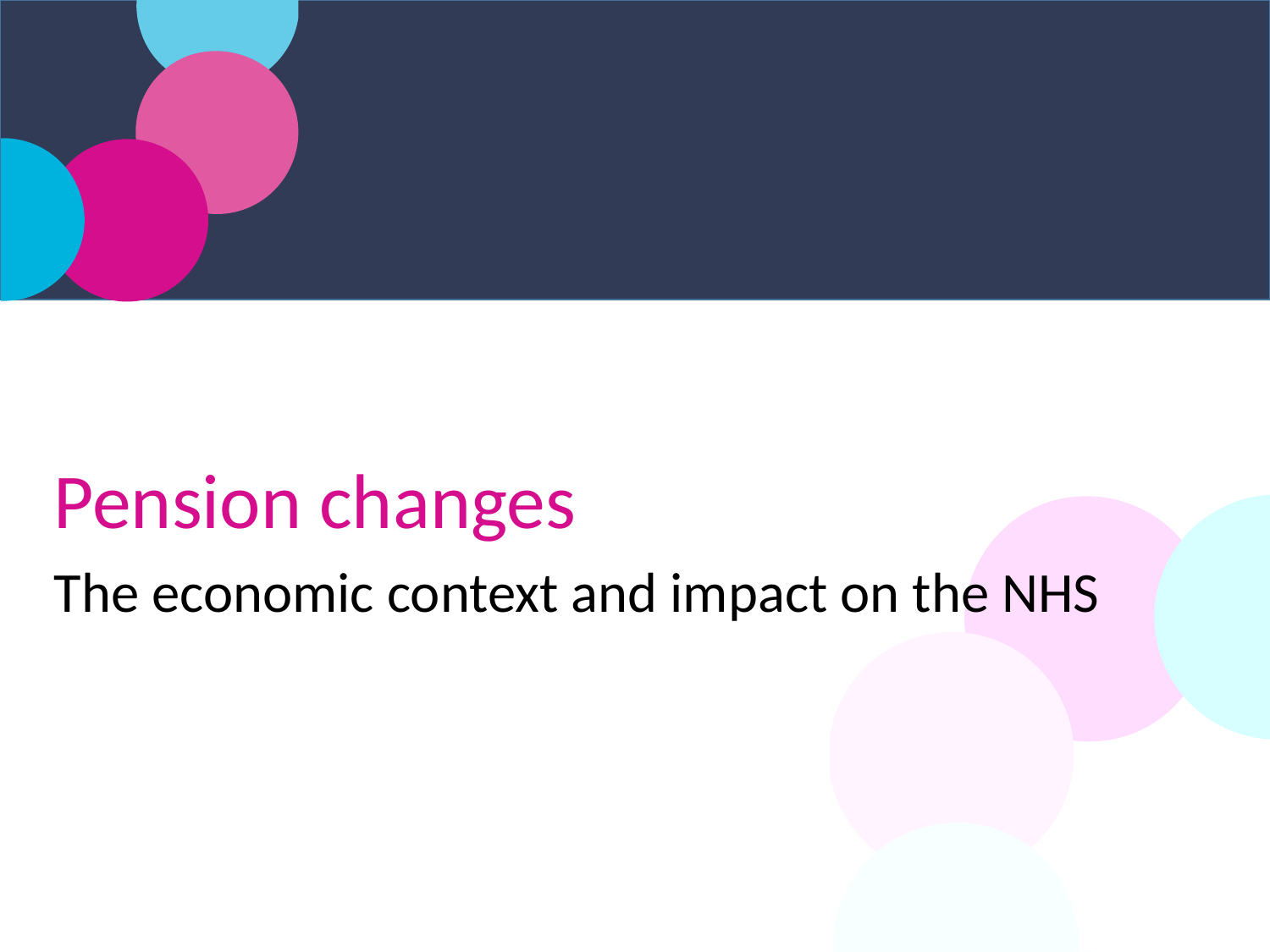

Pension changes
The economic context and impact on the NHS